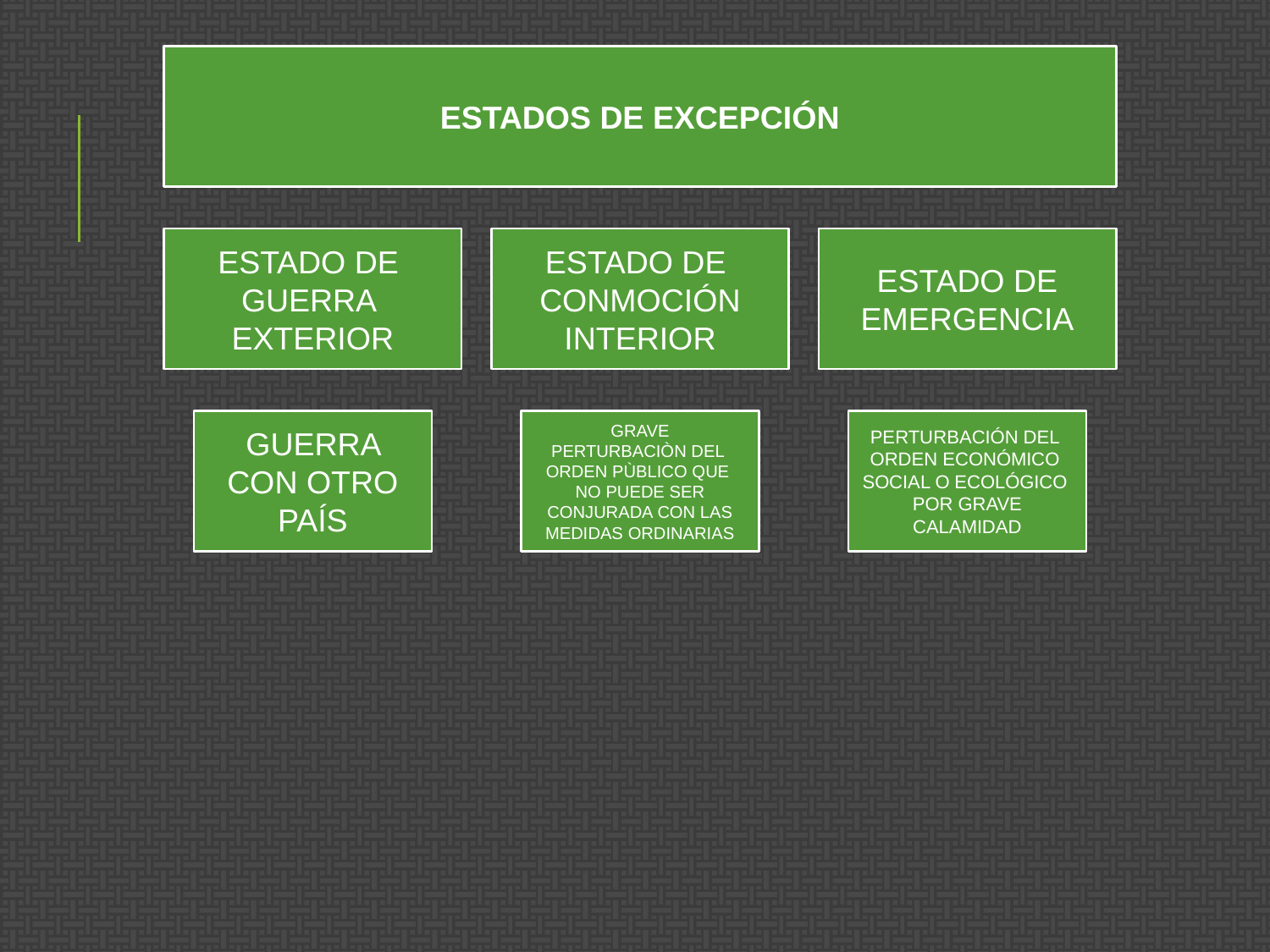

#
ESTADOS DE EXCEPCIÓN
ESTADO DE
GUERRA
EXTERIOR
GUERRA CON OTRO PAÍS
ESTADO DE
CONMOCIÓN INTERIOR
GRAVE
PERTURBACIÒN DEL
ORDEN PÙBLICO QUE
NO PUEDE SER
CONJURADA CON LAS
MEDIDAS ORDINARIAS
ESTADO DE EMERGENCIA
PERTURBACIÓN DEL
ORDEN ECONÓMICO
SOCIAL O ECOLÓGICO
POR GRAVE CALAMIDAD